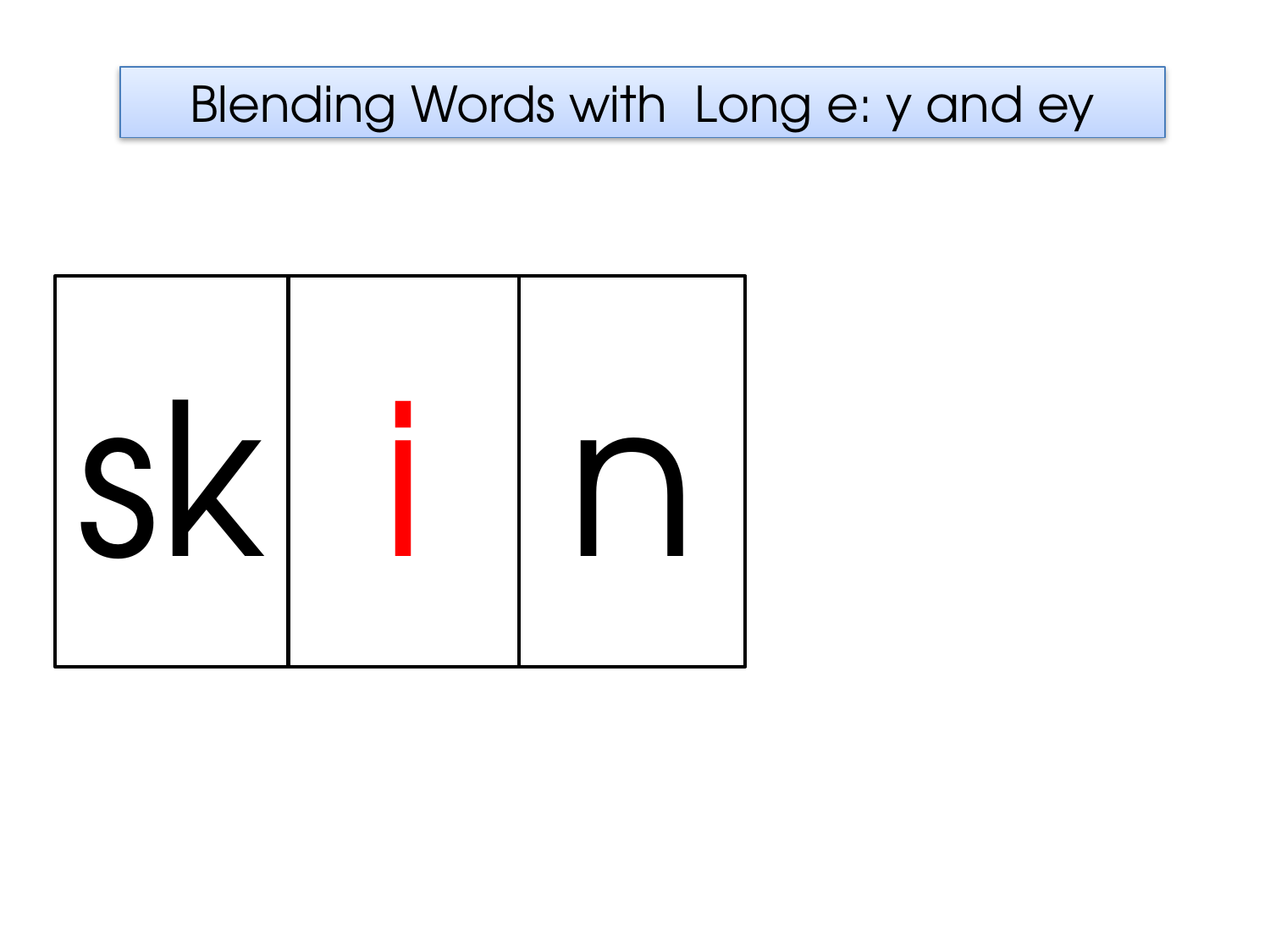

Blending Words with  Long e: y and ey
sk
i
n